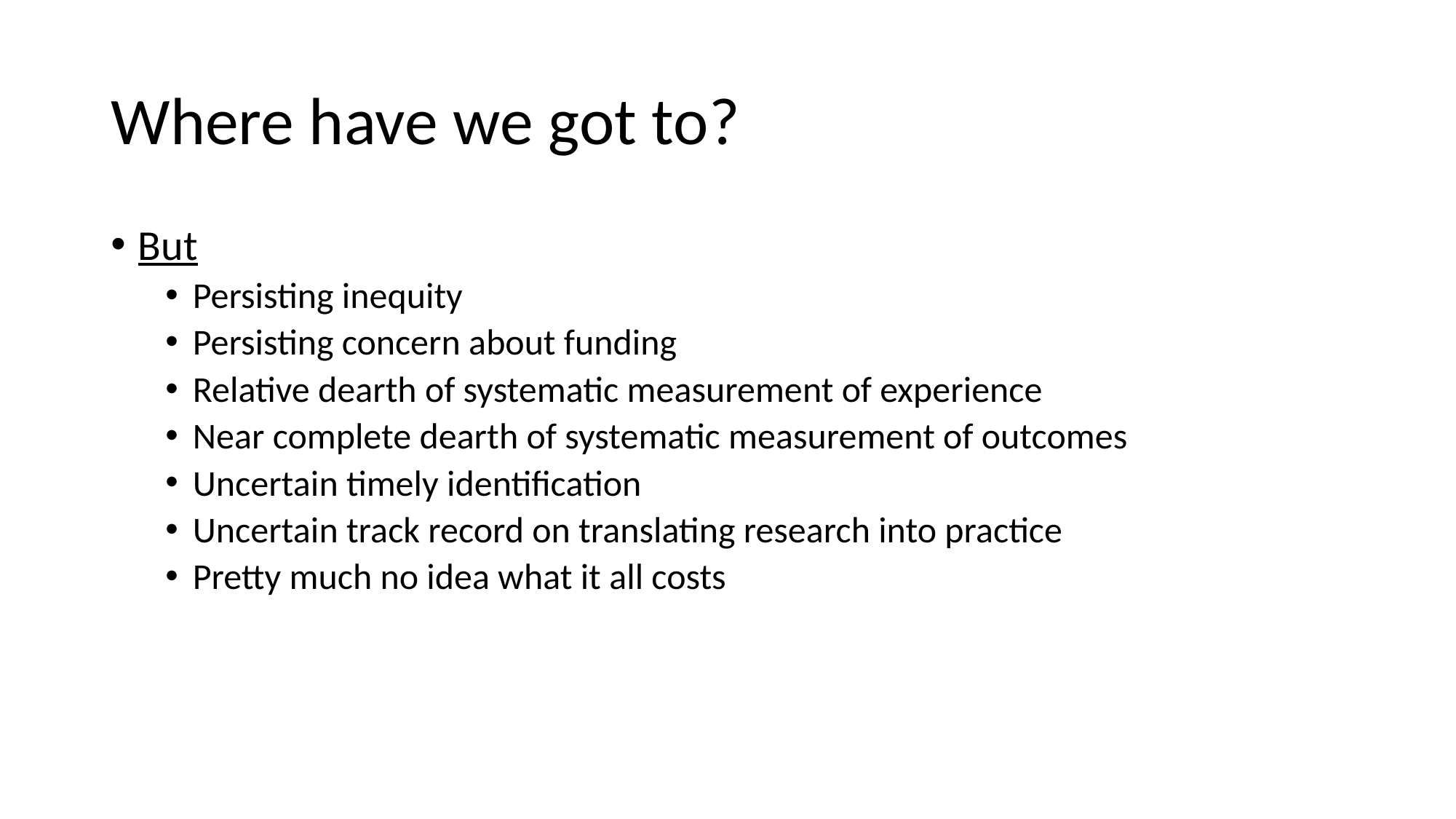

# Where have we got to?
But
Persisting inequity
Persisting concern about funding
Relative dearth of systematic measurement of experience
Near complete dearth of systematic measurement of outcomes
Uncertain timely identification
Uncertain track record on translating research into practice
Pretty much no idea what it all costs